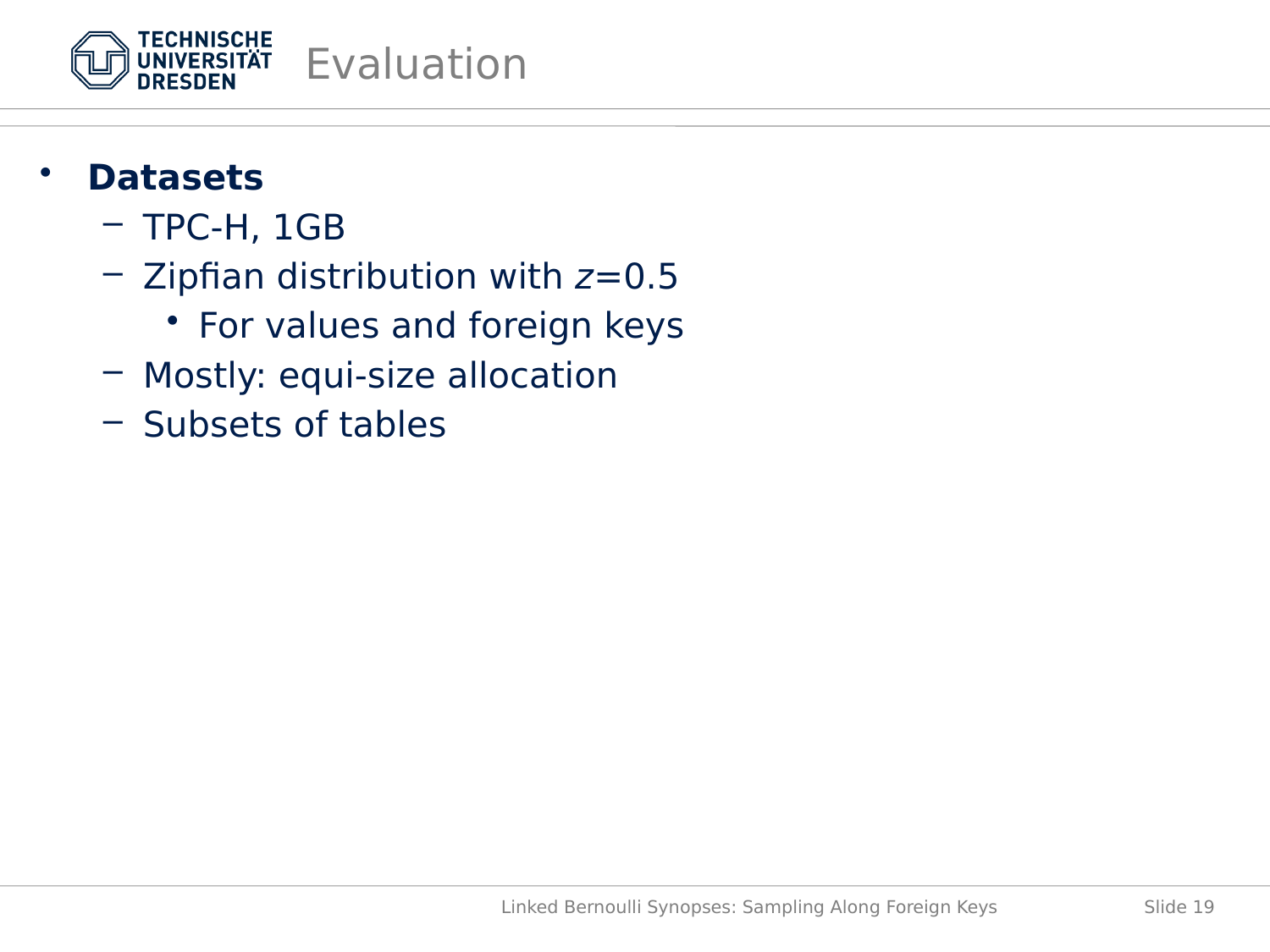

# Evaluation
Datasets
TPC-H, 1GB
Zipfian distribution with z=0.5
For values and foreign keys
Mostly: equi-size allocation
Subsets of tables

Linked Bernoulli Synopses: Sampling Along Foreign Keys
Slide 19